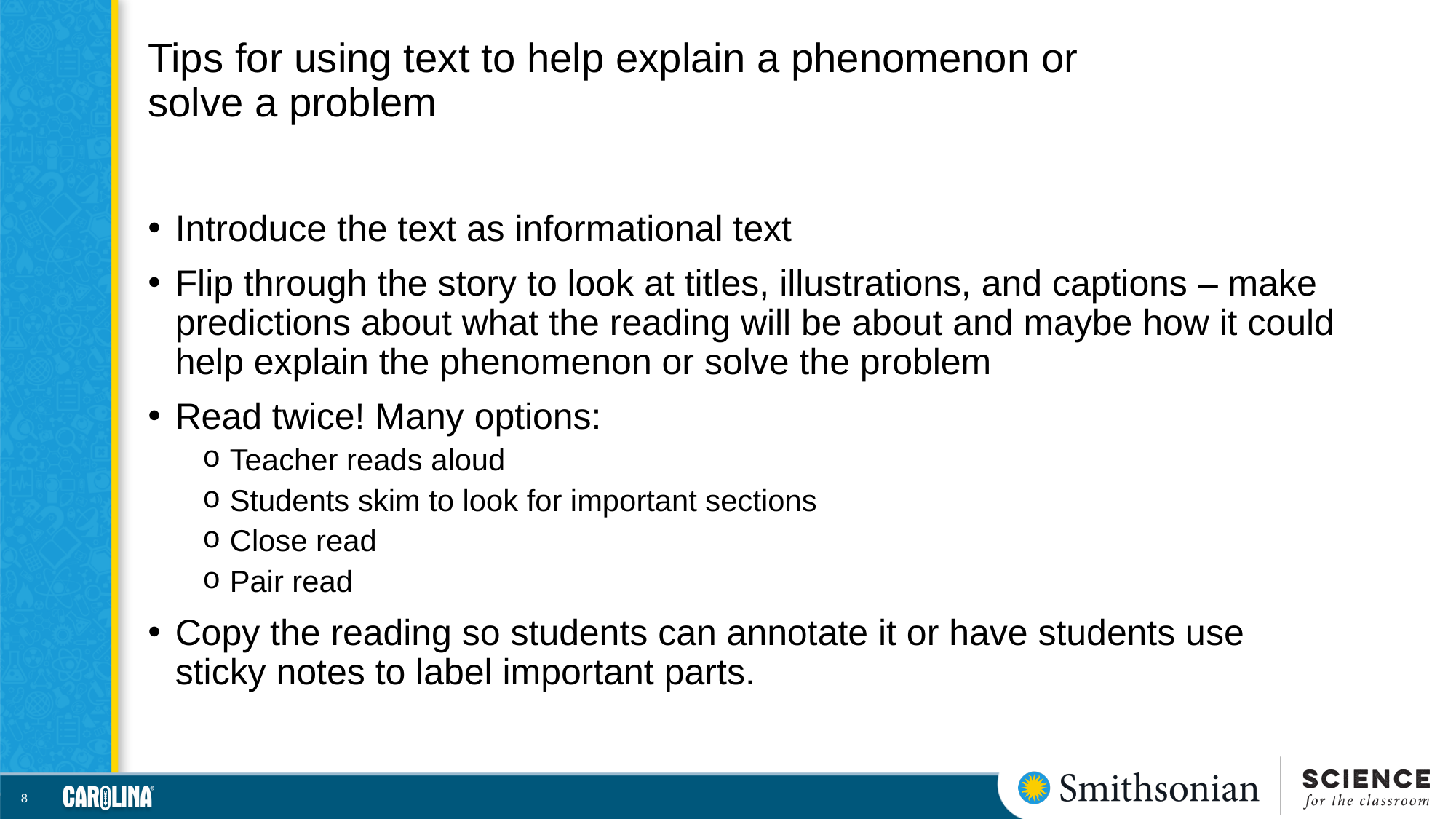

# Tips for using text to help explain a phenomenon or solve a problem

Introduce the text as informational text
Flip through the story to look at titles, illustrations, and captions – make predictions about what the reading will be about and maybe how it could help explain the phenomenon or solve the problem
Read twice! Many options:
Teacher reads aloud
Students skim to look for important sections
Close read
Pair read
Copy the reading so students can annotate it or have students use sticky notes to label important parts.

8